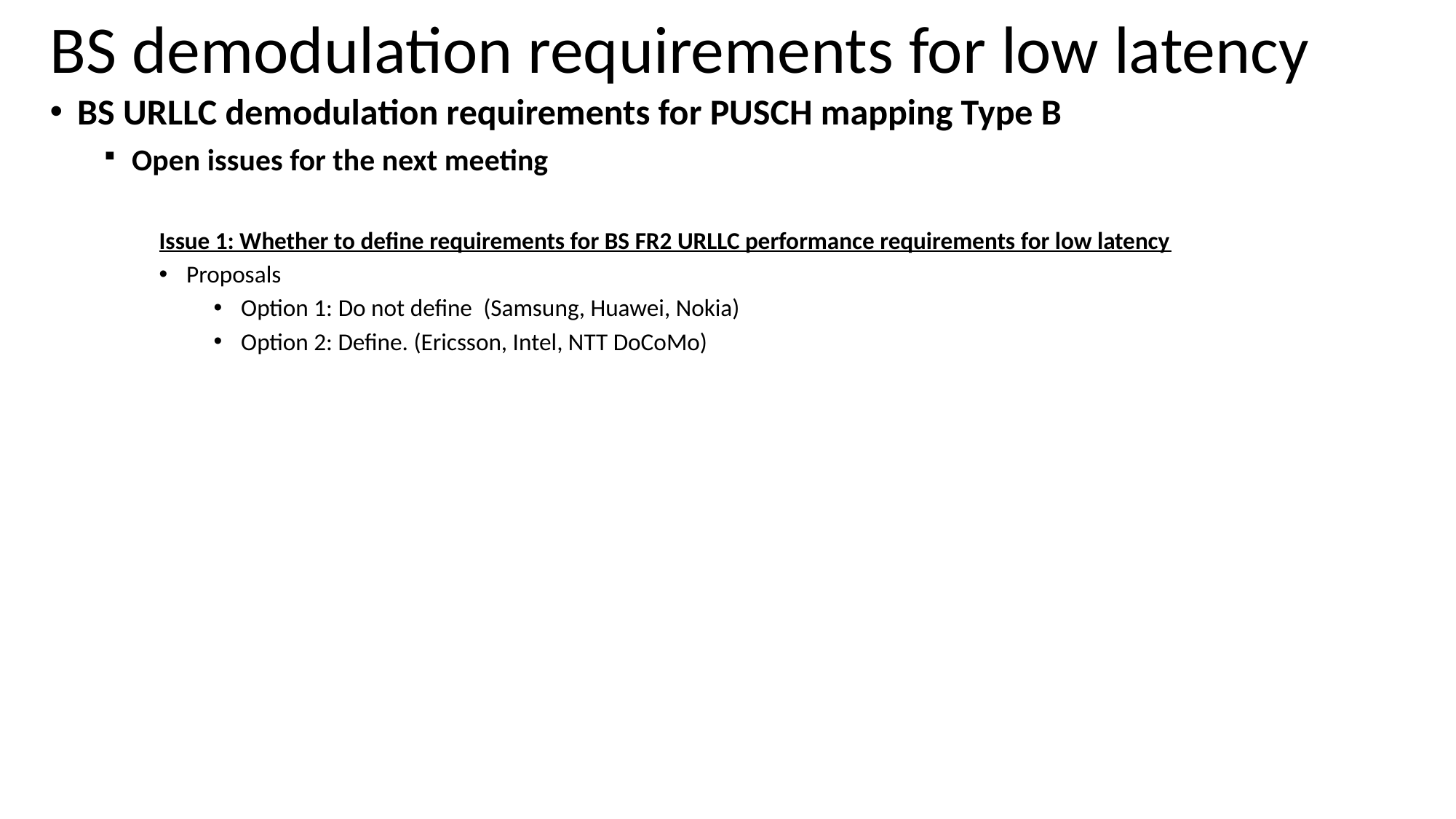

# BS demodulation requirements for low latency
BS URLLC demodulation requirements for PUSCH mapping Type B
Open issues for the next meeting

Issue 1: Whether to define requirements for BS FR2 URLLC performance requirements for low latency
Proposals
Option 1: Do not define  (Samsung, Huawei, Nokia)
Option 2: Define. (Ericsson, Intel, NTT DoCoMo)